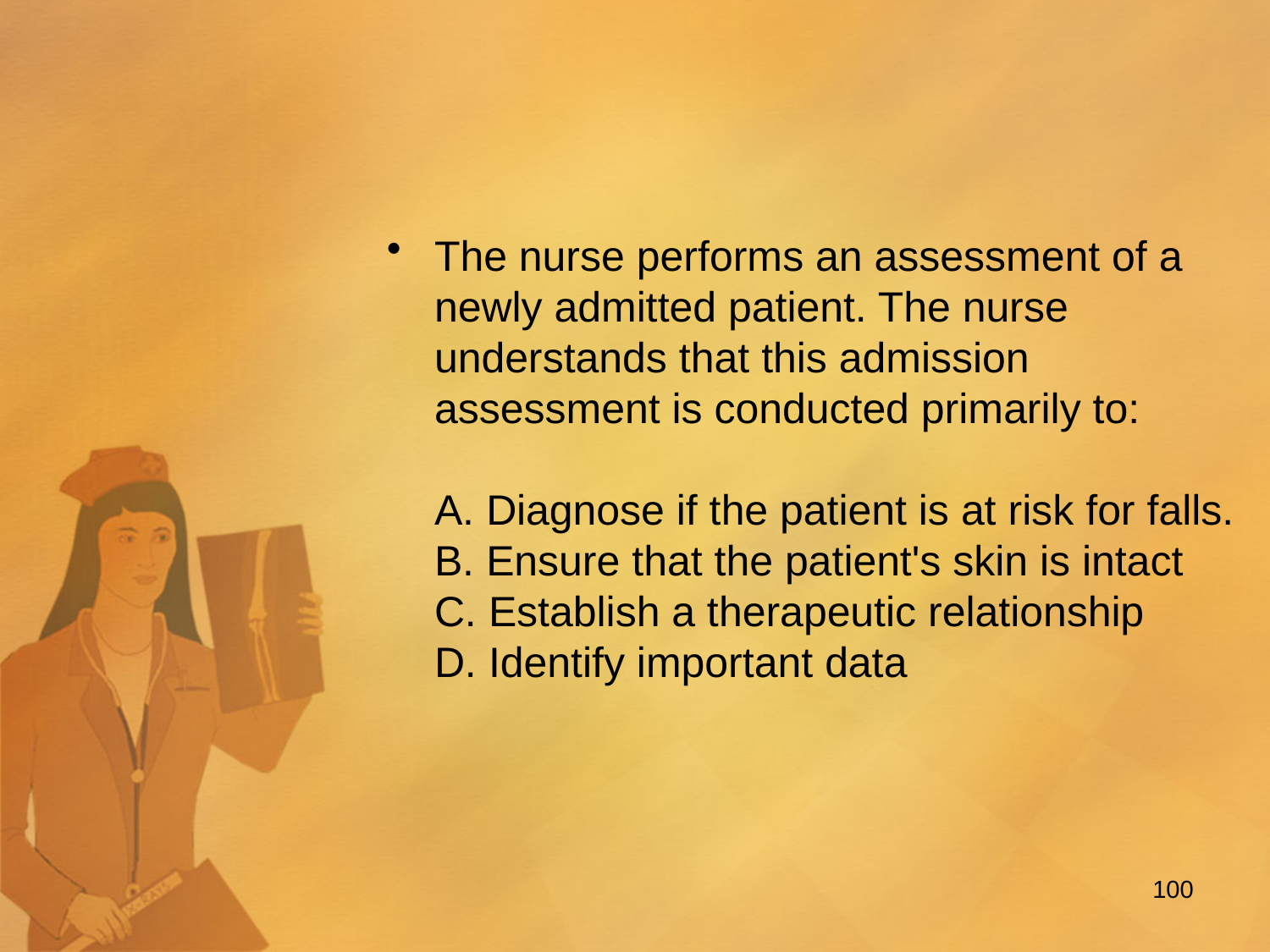

#
The nurse performs an assessment of a newly admitted patient. The nurse understands that this admission assessment is conducted primarily to:
A. Diagnose if the patient is at risk for falls.
B. Ensure that the patient's skin is intact
C. Establish a therapeutic relationship
D. Identify important data

100